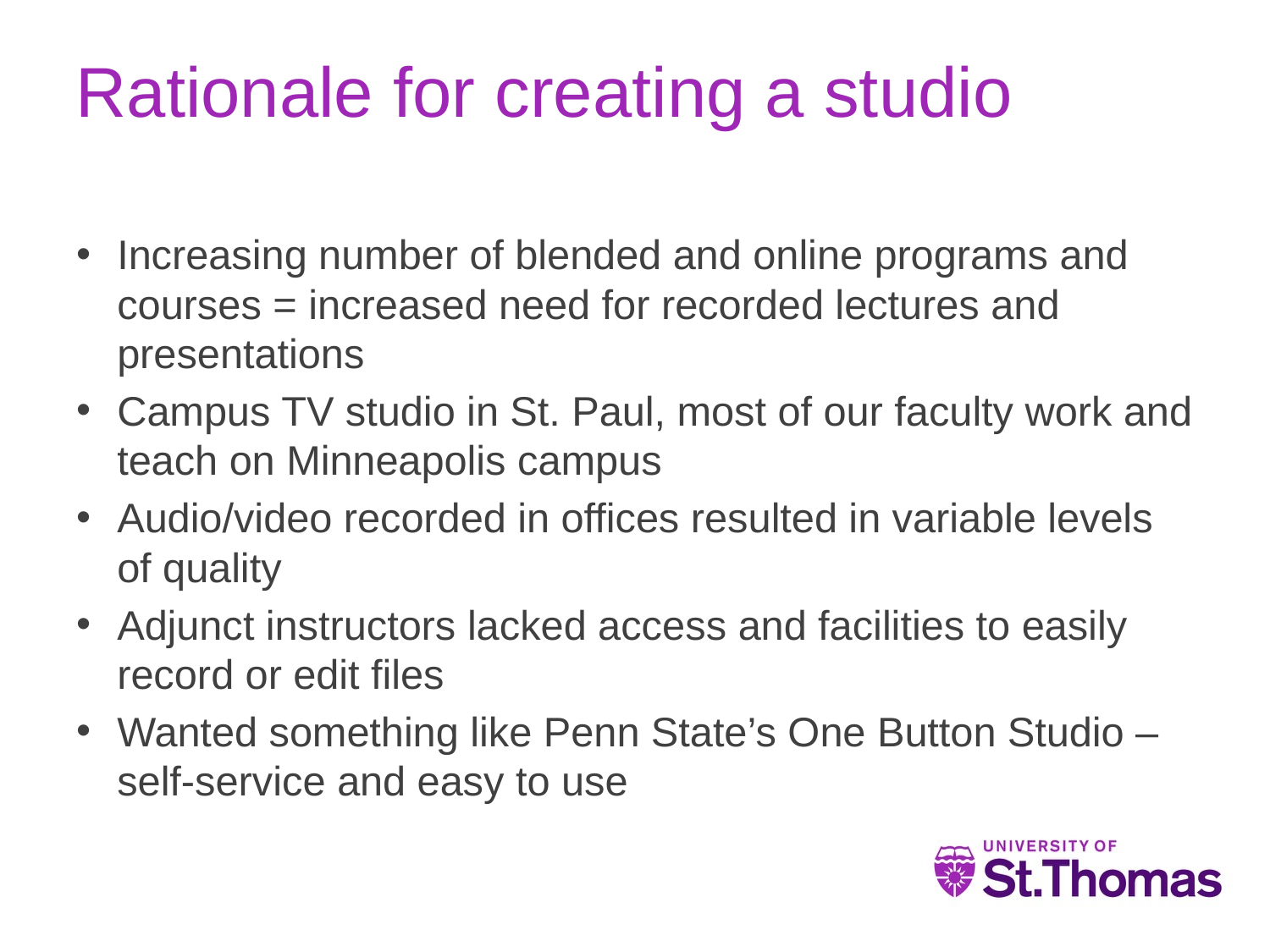

# Rationale for creating a studio
Increasing number of blended and online programs and courses = increased need for recorded lectures and presentations
Campus TV studio in St. Paul, most of our faculty work and teach on Minneapolis campus
Audio/video recorded in offices resulted in variable levels of quality
Adjunct instructors lacked access and facilities to easily record or edit files
Wanted something like Penn State’s One Button Studio – self-service and easy to use